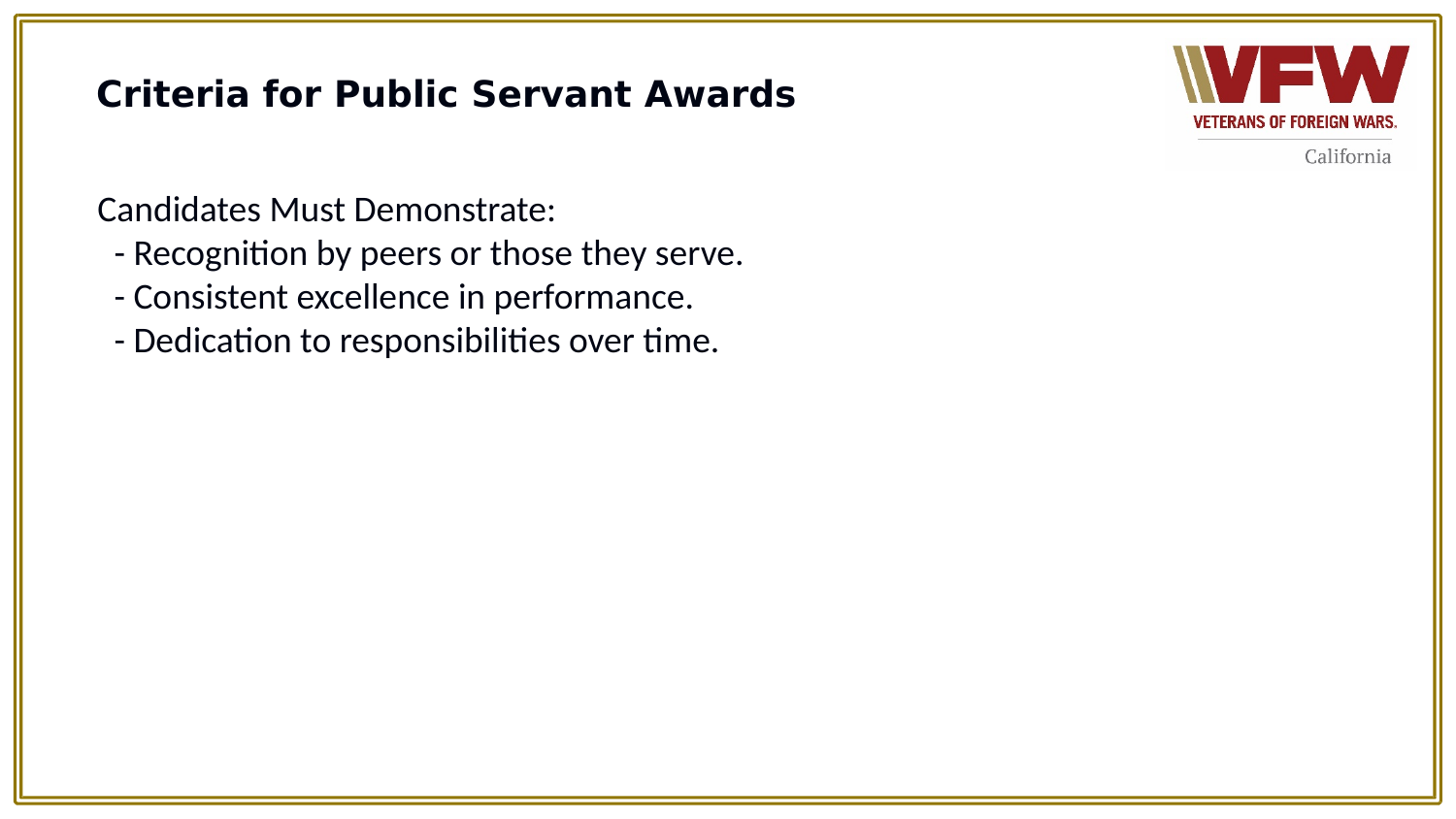

# Criteria for Public Servant Awards
Candidates Must Demonstrate:
  - Recognition by peers or those they serve.
  - Consistent excellence in performance.
  - Dedication to responsibilities over time.